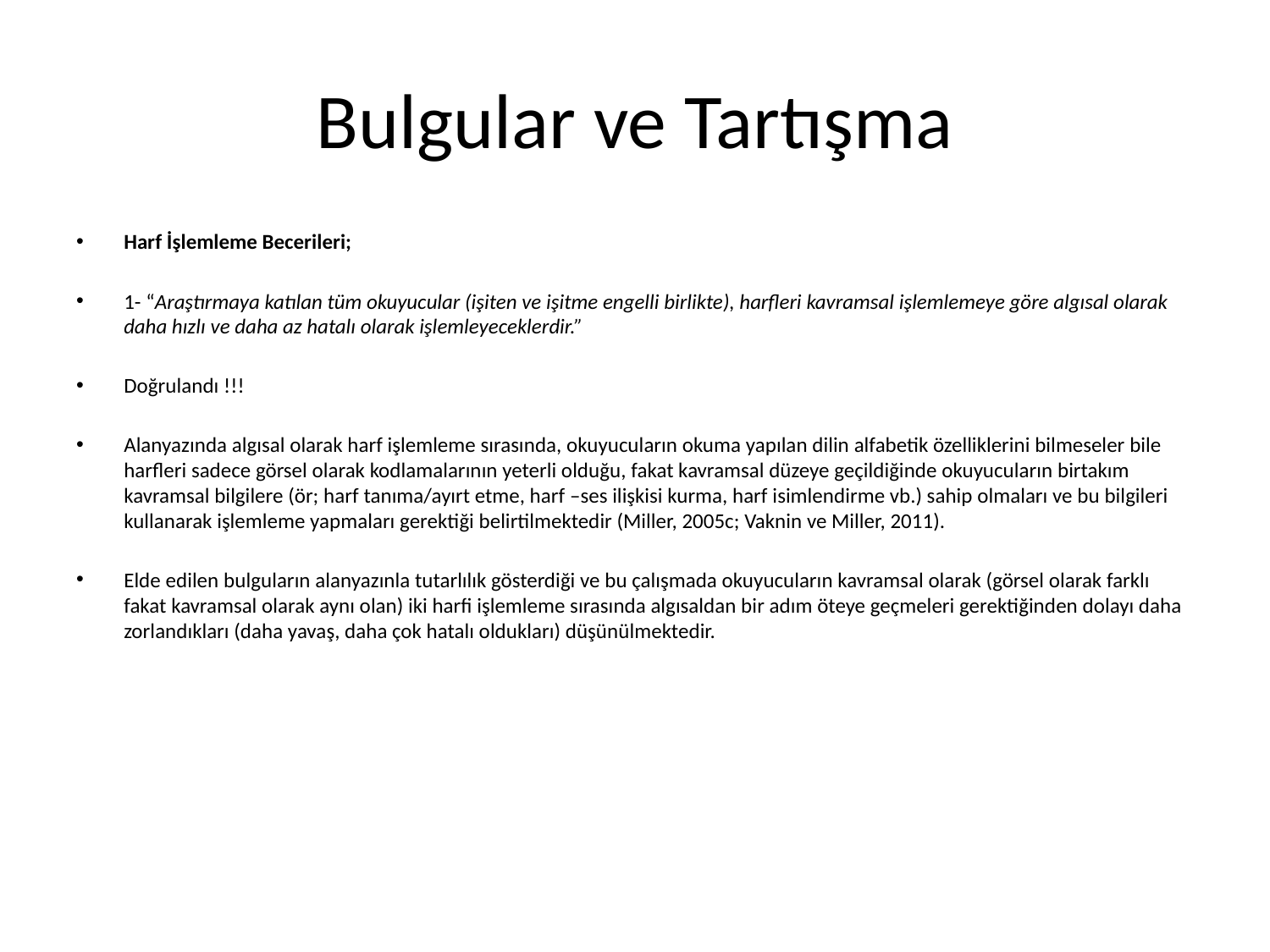

# Bulgular ve Tartışma
Harf İşlemleme Becerileri;

1- “Araştırmaya katılan tüm okuyucular (işiten ve işitme engelli birlikte), harfleri kavramsal işlemlemeye göre algısal olarak daha hızlı ve daha az hatalı olarak işlemleyeceklerdir.”

Doğrulandı !!!

Alanyazında algısal olarak harf işlemleme sırasında, okuyucuların okuma yapılan dilin alfabetik özelliklerini bilmeseler bile harfleri sadece görsel olarak kodlamalarının yeterli olduğu, fakat kavramsal düzeye geçildiğinde okuyucuların birtakım kavramsal bilgilere (ör; harf tanıma/ayırt etme, harf –ses ilişkisi kurma, harf isimlendirme vb.) sahip olmaları ve bu bilgileri kullanarak işlemleme yapmaları gerektiği belirtilmektedir (Miller, 2005c; Vaknin ve Miller, 2011).

Elde edilen bulguların alanyazınla tutarlılık gösterdiği ve bu çalışmada okuyucuların kavramsal olarak (görsel olarak farklı fakat kavramsal olarak aynı olan) iki harfi işlemleme sırasında algısaldan bir adım öteye geçmeleri gerektiğinden dolayı daha zorlandıkları (daha yavaş, daha çok hatalı oldukları) düşünülmektedir.